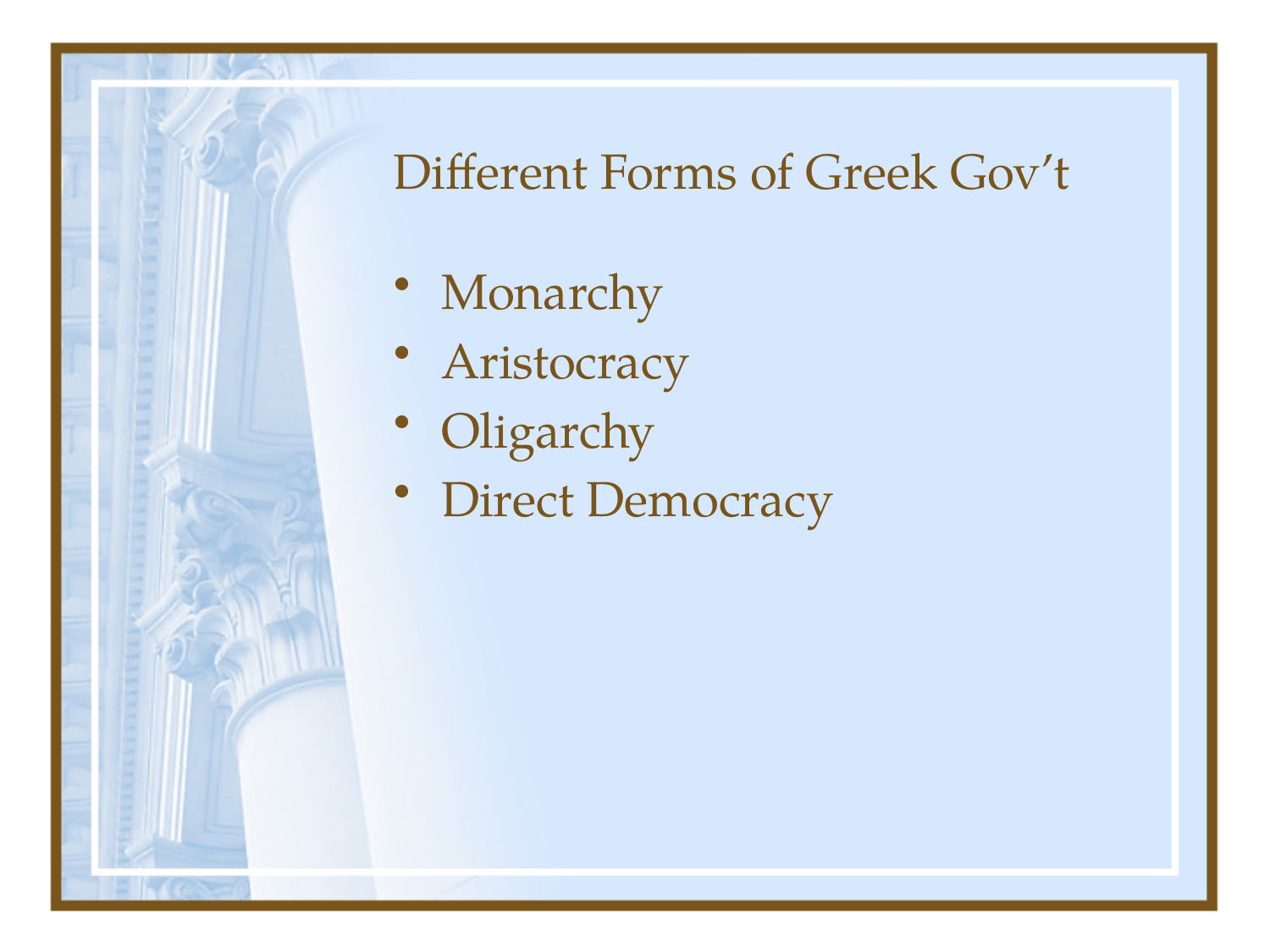

# Different Forms of Greek Gov’t
Monarchy
Aristocracy
Oligarchy
Direct Democracy